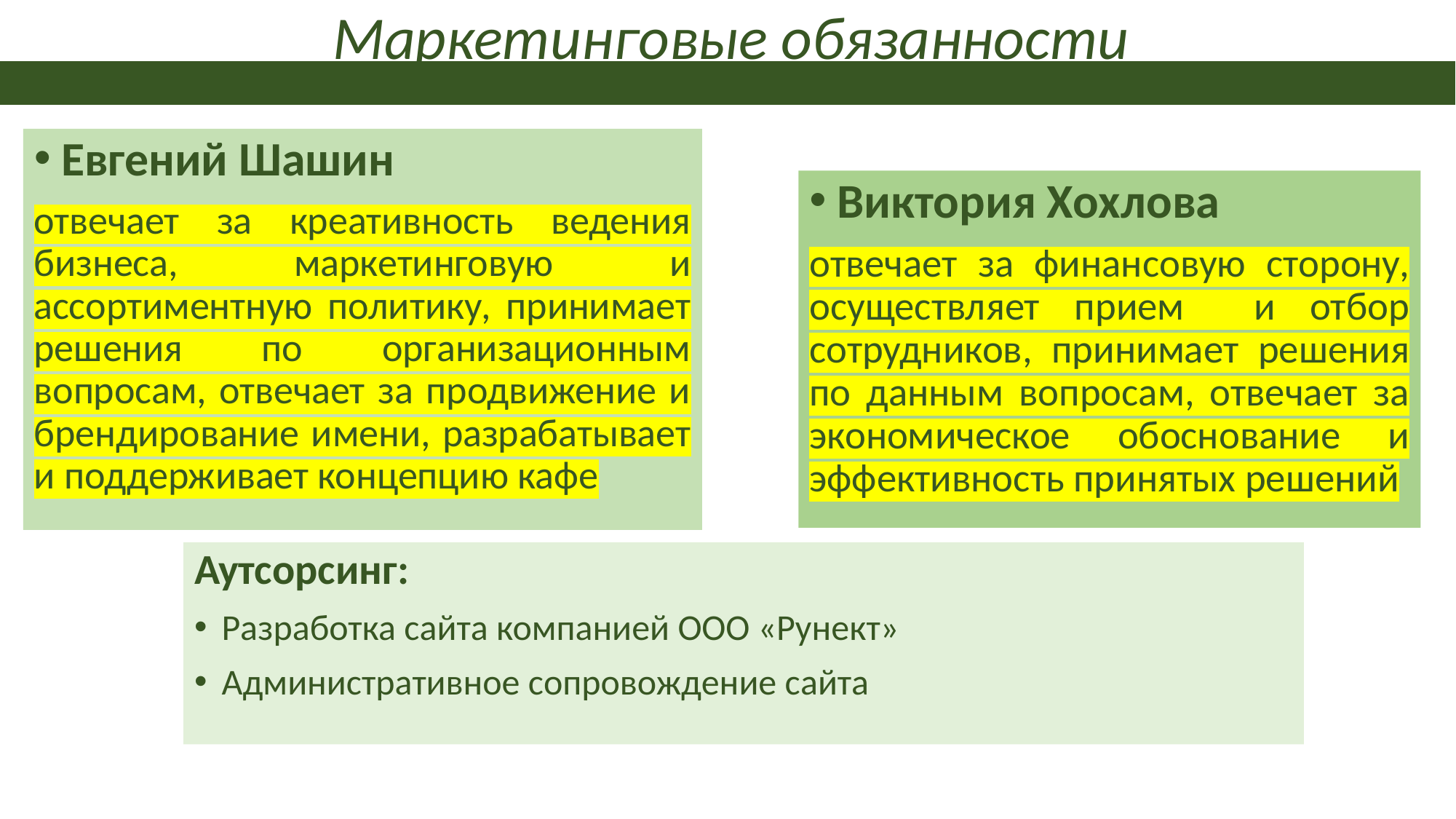

# Маркетинговые обязанности

Евгений Шашин
отвечает за креативность ведения бизнеса, маркетинговую и ассортиментную политику, принимает решения по организационным вопросам, отвечает за продвижение и брендирование имени, разрабатывает и поддерживает концепцию кафе

Виктория Хохлова
отвечает за финансовую сторону, осуществляет прием  и отбор сотрудников, принимает решения по данным вопросам, отвечает за экономическое обоснование и эффективность принятых решений
Аутсорсинг:
Разработка сайта компанией ООО «Рунект»
Административное сопровождение сайта